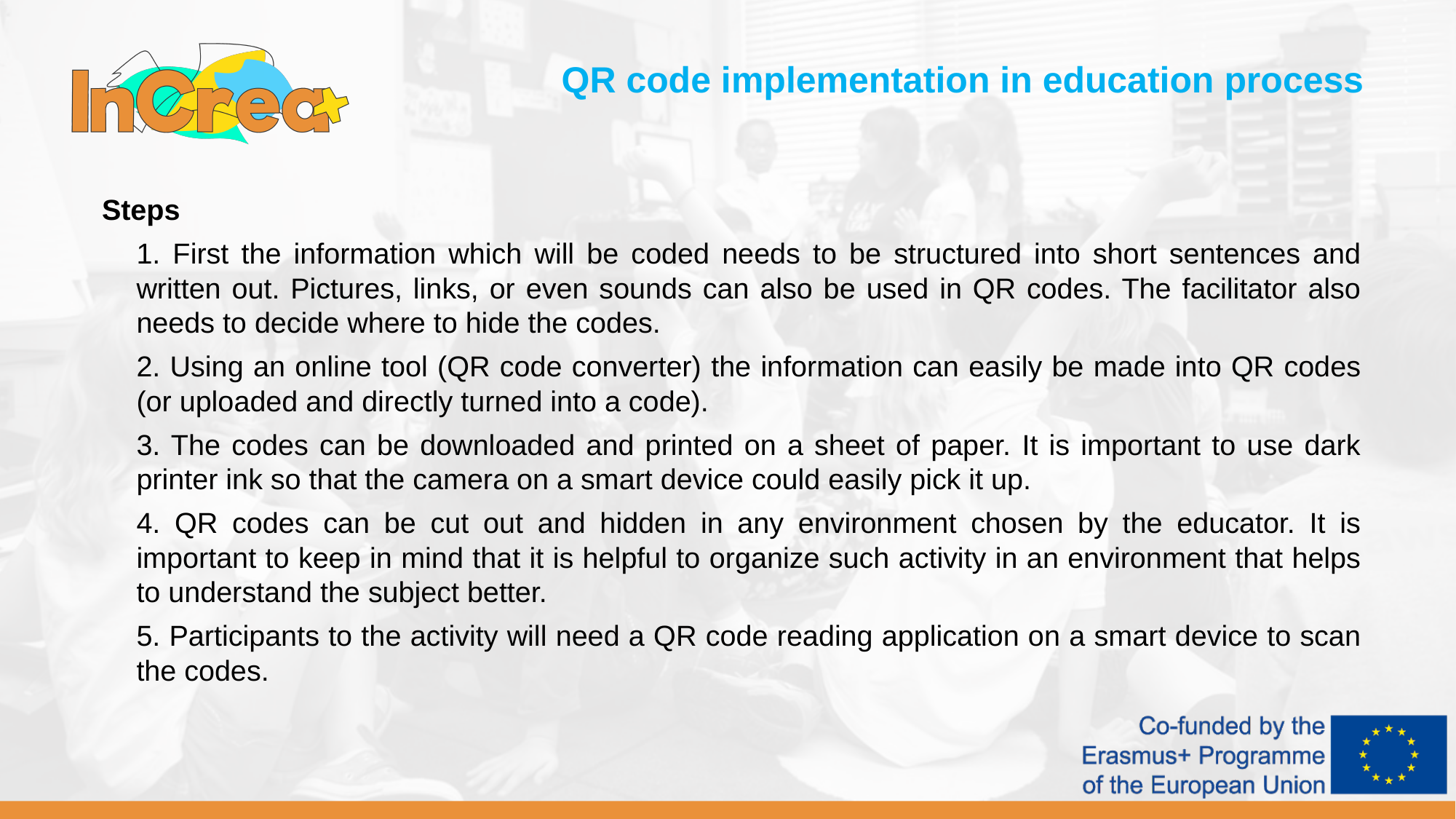

QR code implementation in education process
Steps
1. First the information which will be coded needs to be structured into short sentences and written out. Pictures, links, or even sounds can also be used in QR codes. The facilitator also needs to decide where to hide the codes.
2. Using an online tool (QR code converter) the information can easily be made into QR codes (or uploaded and directly turned into a code).
3. The codes can be downloaded and printed on a sheet of paper. It is important to use dark printer ink so that the camera on a smart device could easily pick it up.
4. QR codes can be cut out and hidden in any environment chosen by the educator. It is important to keep in mind that it is helpful to organize such activity in an environment that helps to understand the subject better.
5. Participants to the activity will need a QR code reading application on a smart device to scan the codes.